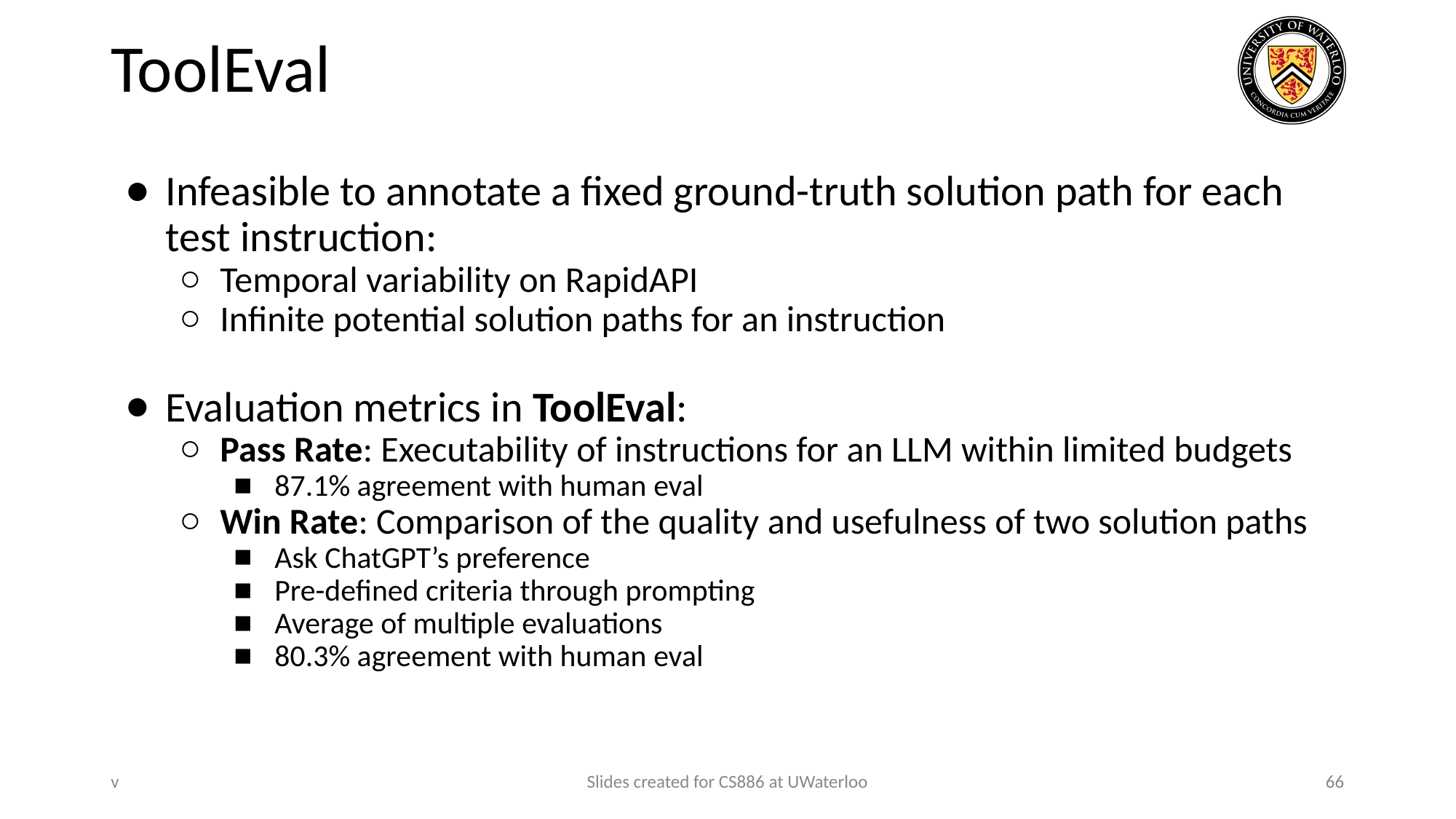

# ToolEval
Infeasible to annotate a fixed ground-truth solution path for each test instruction:
Temporal variability on RapidAPI
Infinite potential solution paths for an instruction

Evaluation metrics in ToolEval:
Pass Rate: Executability of instructions for an LLM within limited budgets
87.1% agreement with human eval
Win Rate: Comparison of the quality and usefulness of two solution paths
Ask ChatGPT’s preference
Pre-defined criteria through prompting
Average of multiple evaluations
80.3% agreement with human eval

v
Slides created for CS886 at UWaterloo
66